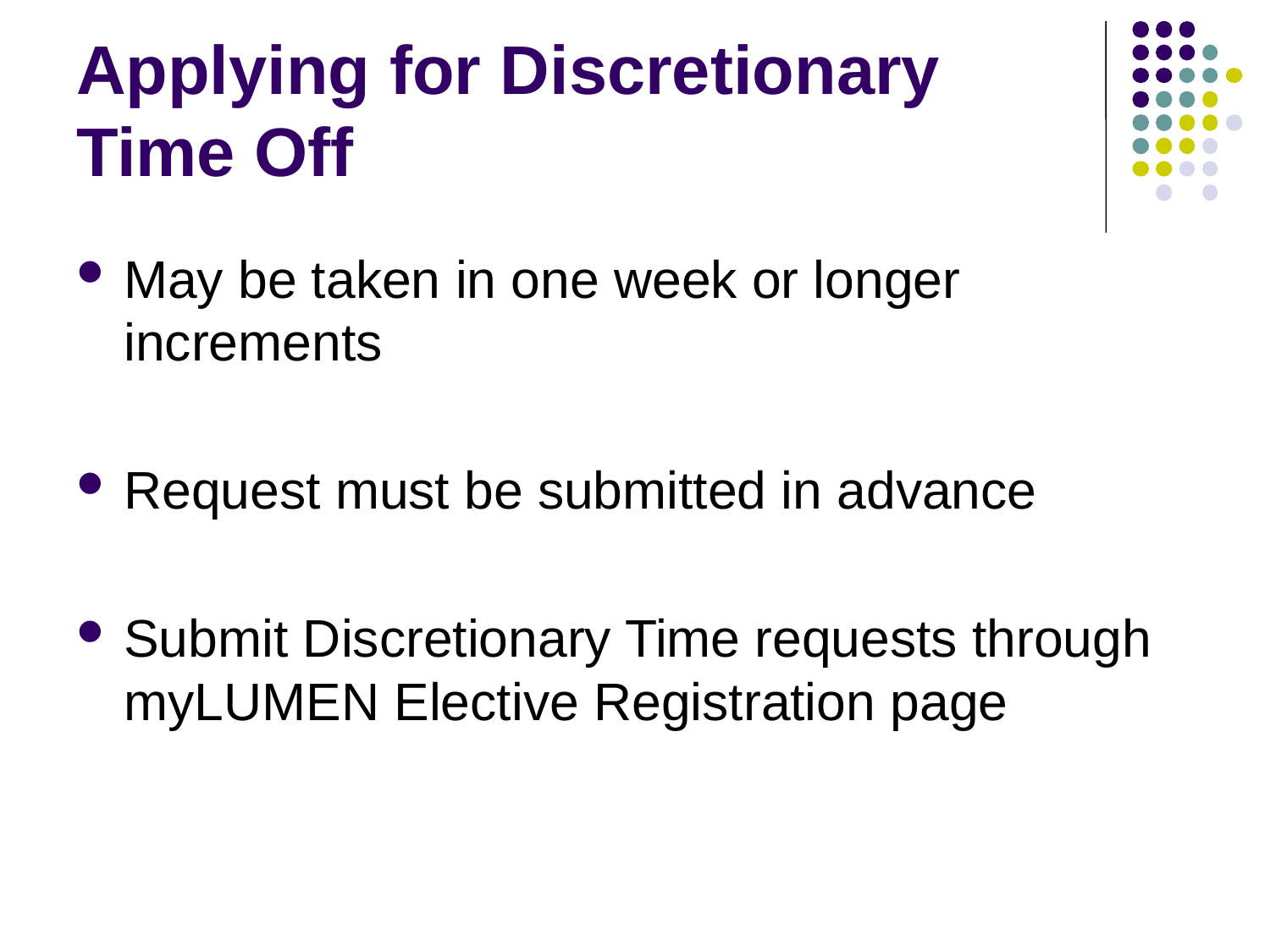

Applying for Discretionary Time Off
May be taken in one week or longer increments

Request must be submitted in advance

Submit Discretionary Time requests through myLUMEN Elective Registration page